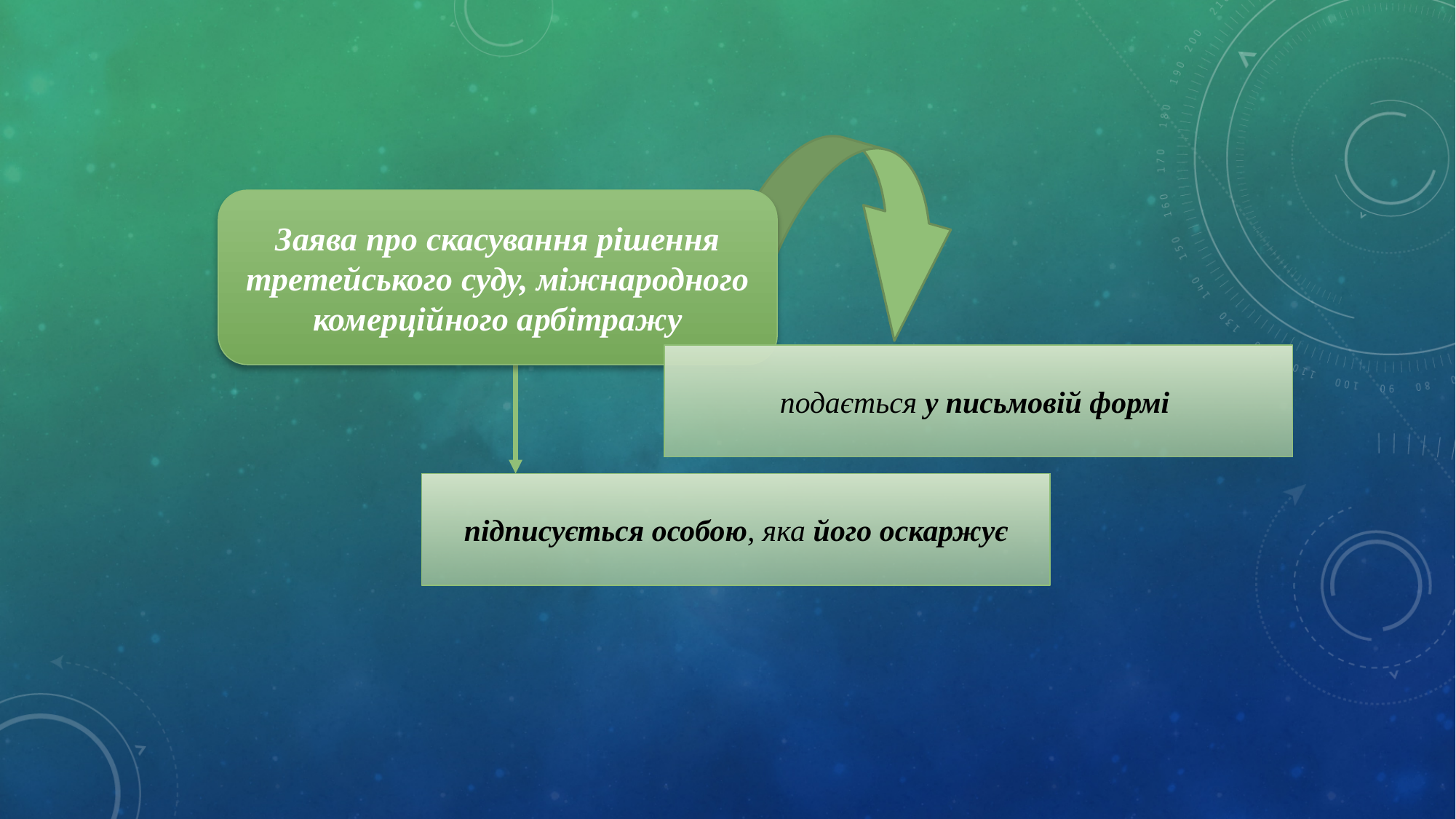

Заява про скасування рішення третейського суду, міжнародного комерційного арбітражу
подається у письмовій формі
підписується особою, яка його оскаржує